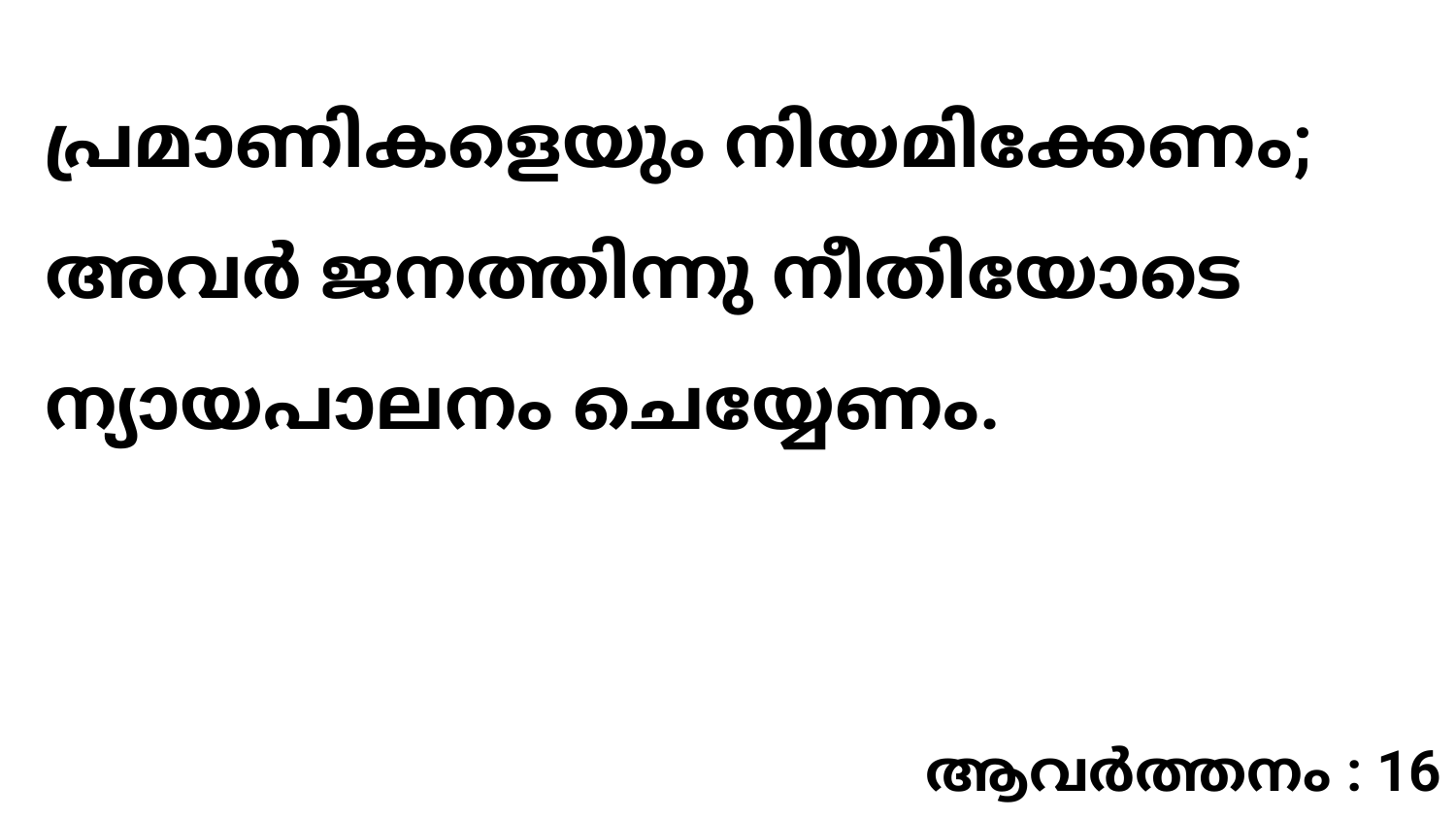

പ്രമാണികളെയും നിയമിക്കേണം; അവർ ജനത്തിന്നു നീതിയോടെ ന്യായപാലനം ചെയ്യേണം.
ആവർത്തനം : 16